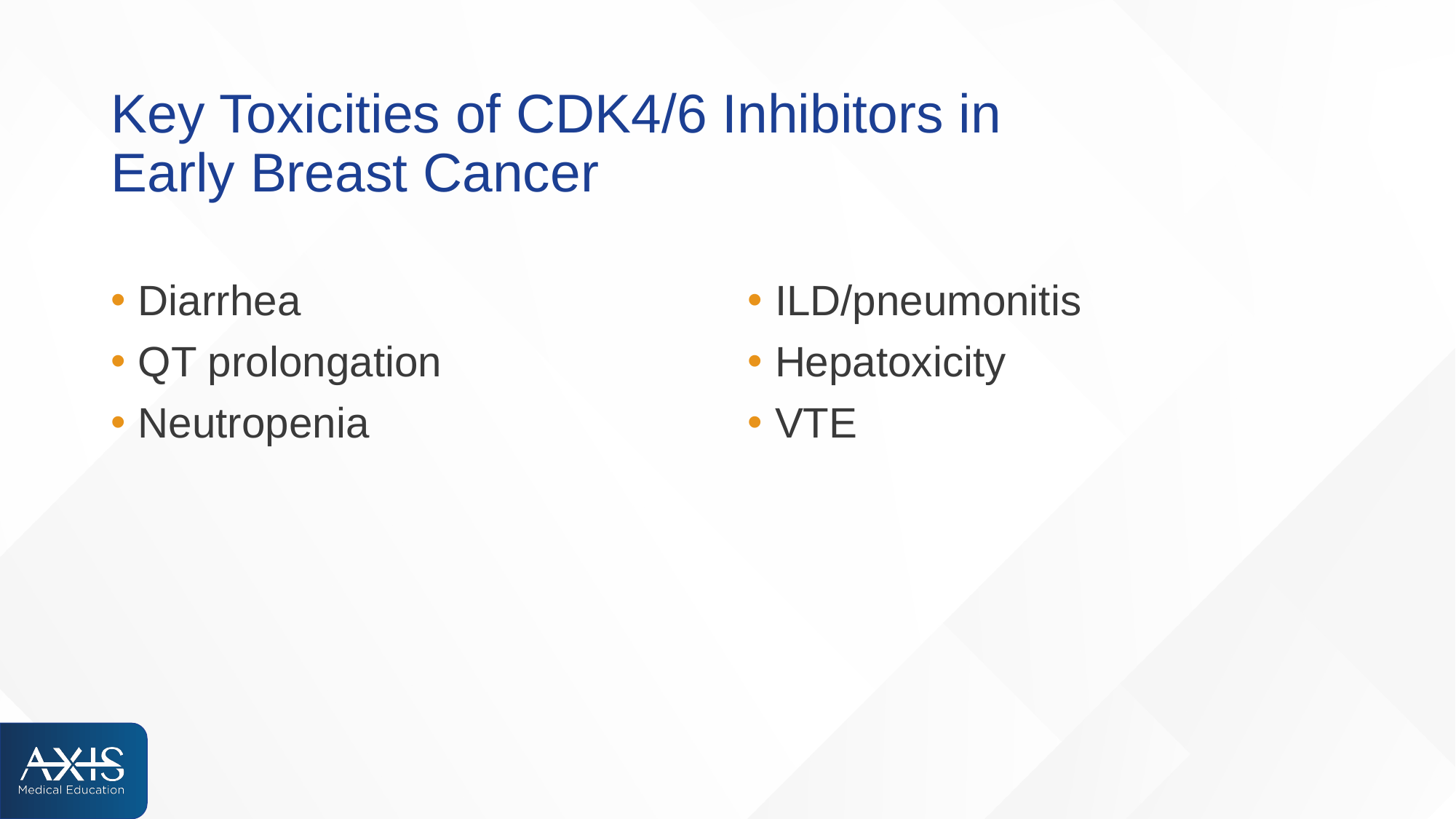

# Key Toxicities of CDK4/6 Inhibitors in Early Breast Cancer
Diarrhea
QT prolongation
Neutropenia

ILD/pneumonitis
Hepatoxicity
VTE